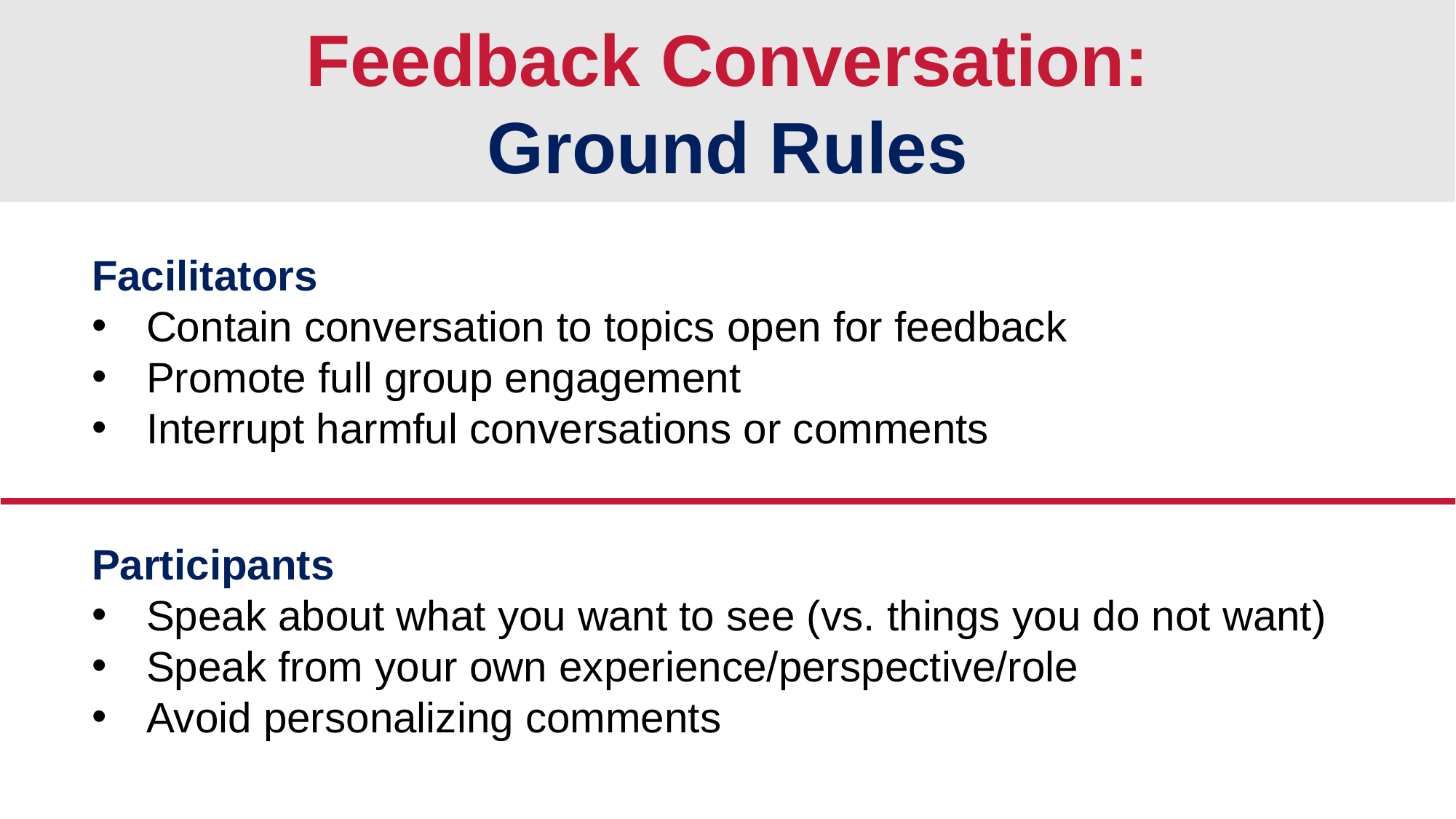

Feedback Conversation:
Ground Rules
Facilitators
Contain conversation to topics open for feedback
Promote full group engagement
Interrupt harmful conversations or comments
Participants
Speak about what you want to see (vs. things you do not want)
Speak from your own experience/perspective/role
Avoid personalizing comments